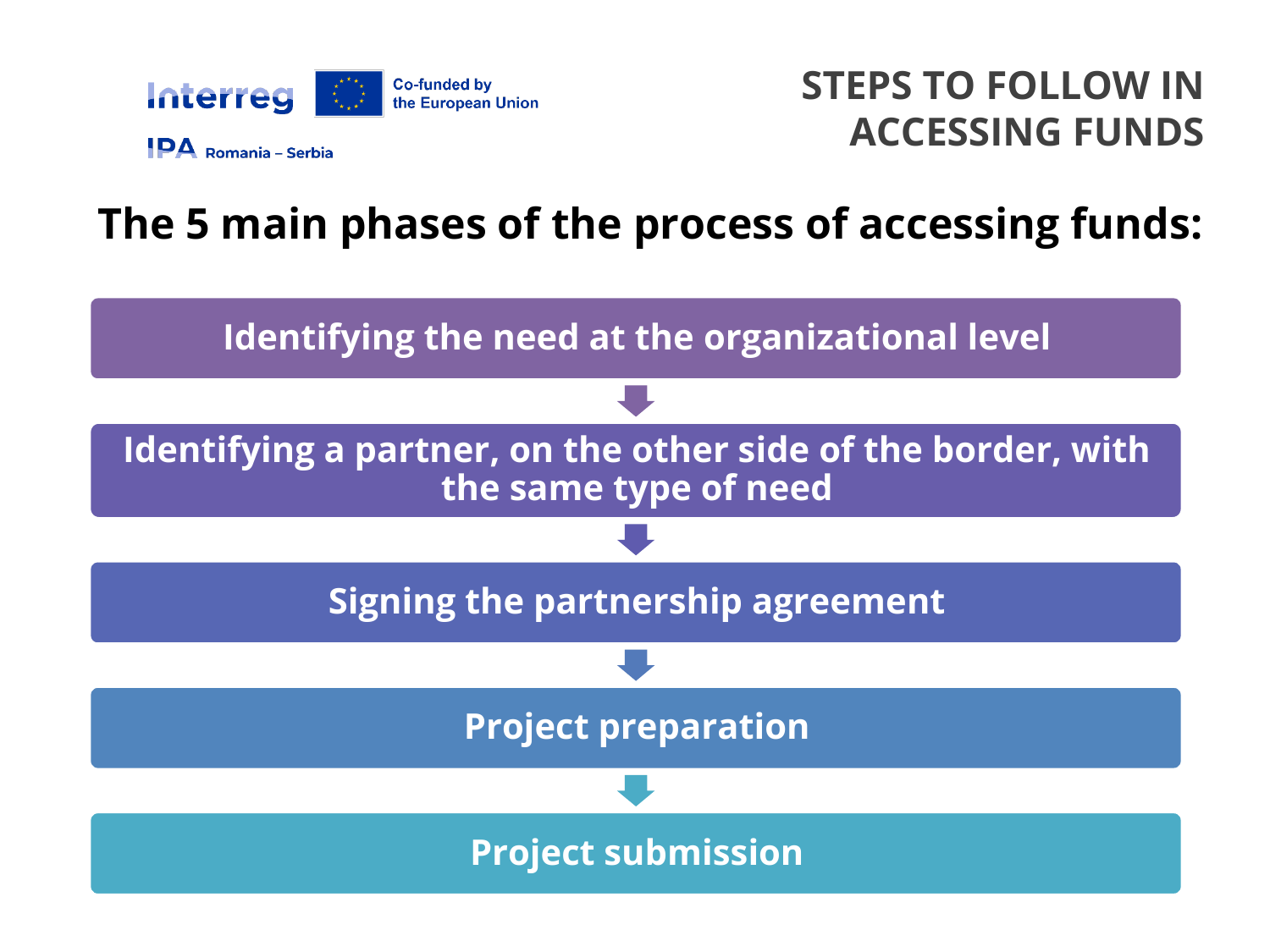

# STEPS TO FOLLOW IN ACCESSING FUNDS
The 5 main phases of the process of accessing funds:
Identifying the need at the organizational level

Identifying a partner, on the other side of the border, with the same type of need

Signing the partnership agreement

Project preparation

Project submission